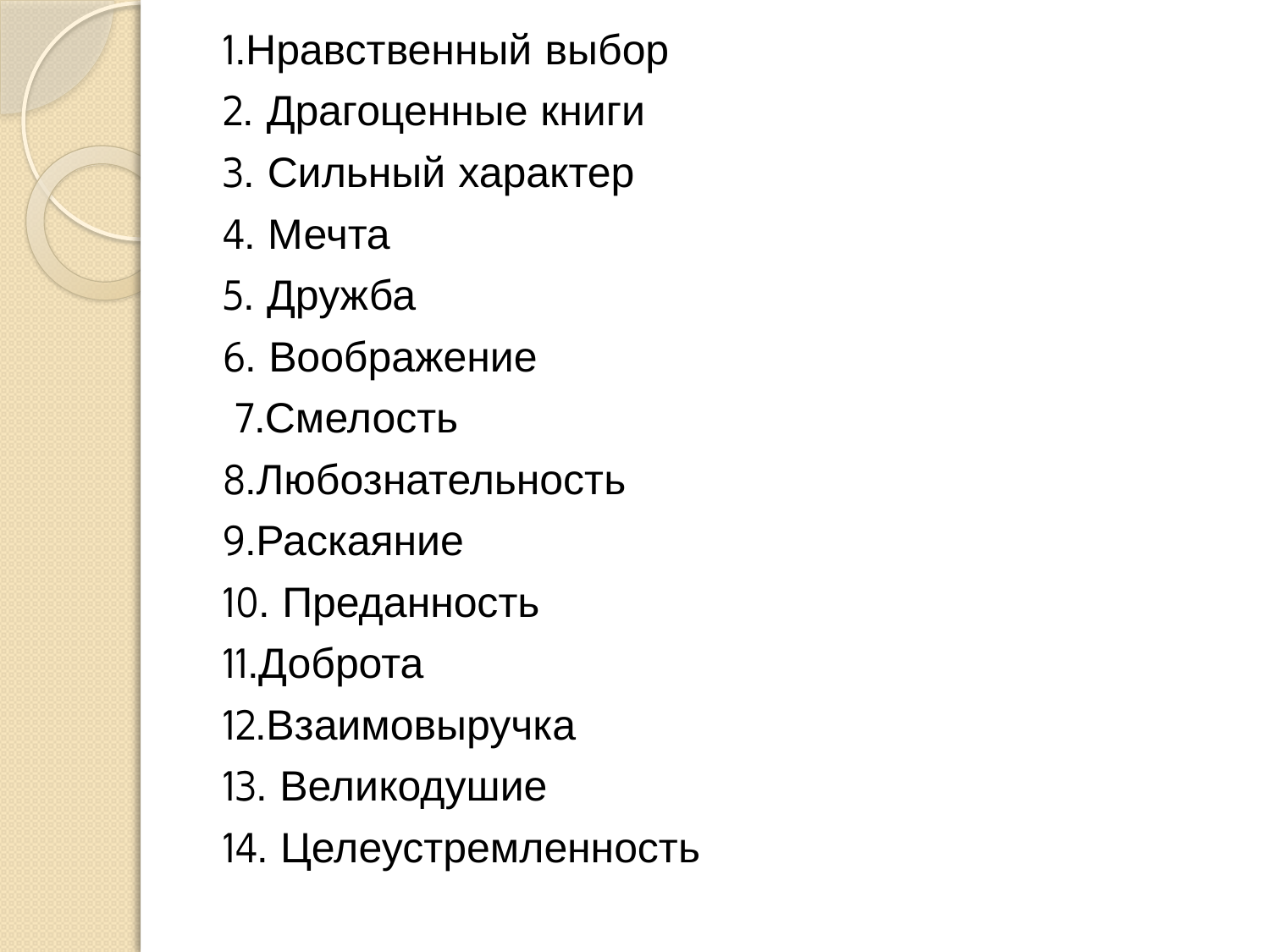

1.Нравственный выбор
2. Драгоценные книги
3. Сильный характер
4. Мечта
5. Дружба
6. Воображение
 7.Смелость
8.Любознательность
9.Раскаяние
10. Преданность
11.Доброта
12.Взаимовыручка
13. Великодушие
14. Целеустремленность